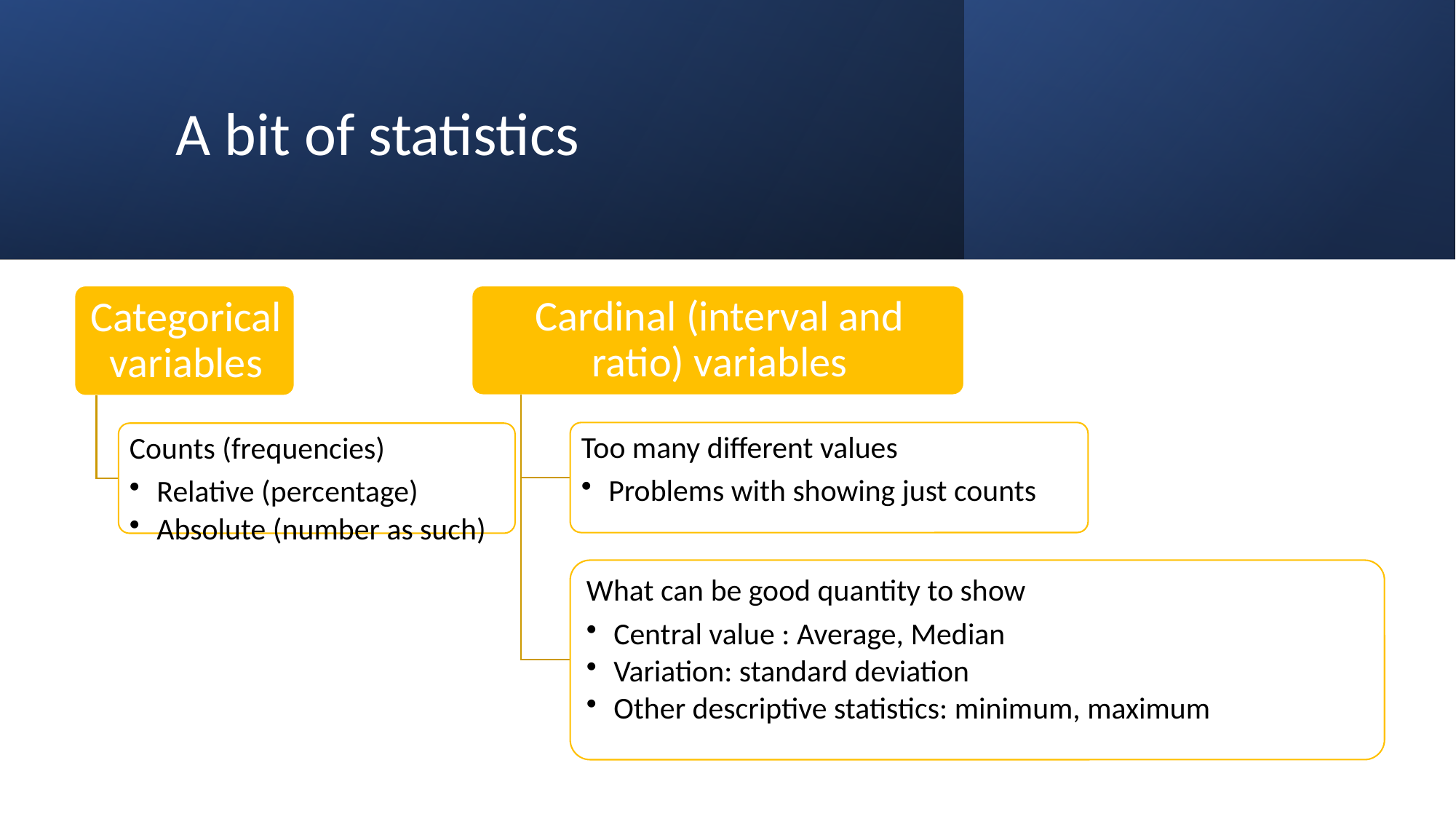

# A bit of statistics
Categorical variables
Counts (frequencies)
Relative (percentage)
Absolute (number as such)
Cardinal (interval and ratio) variables
Too many different values
Problems with showing just counts
What can be good quantity to show
Central value : Average, Median
Variation: standard deviation
Other descriptive statistics: minimum, maximum